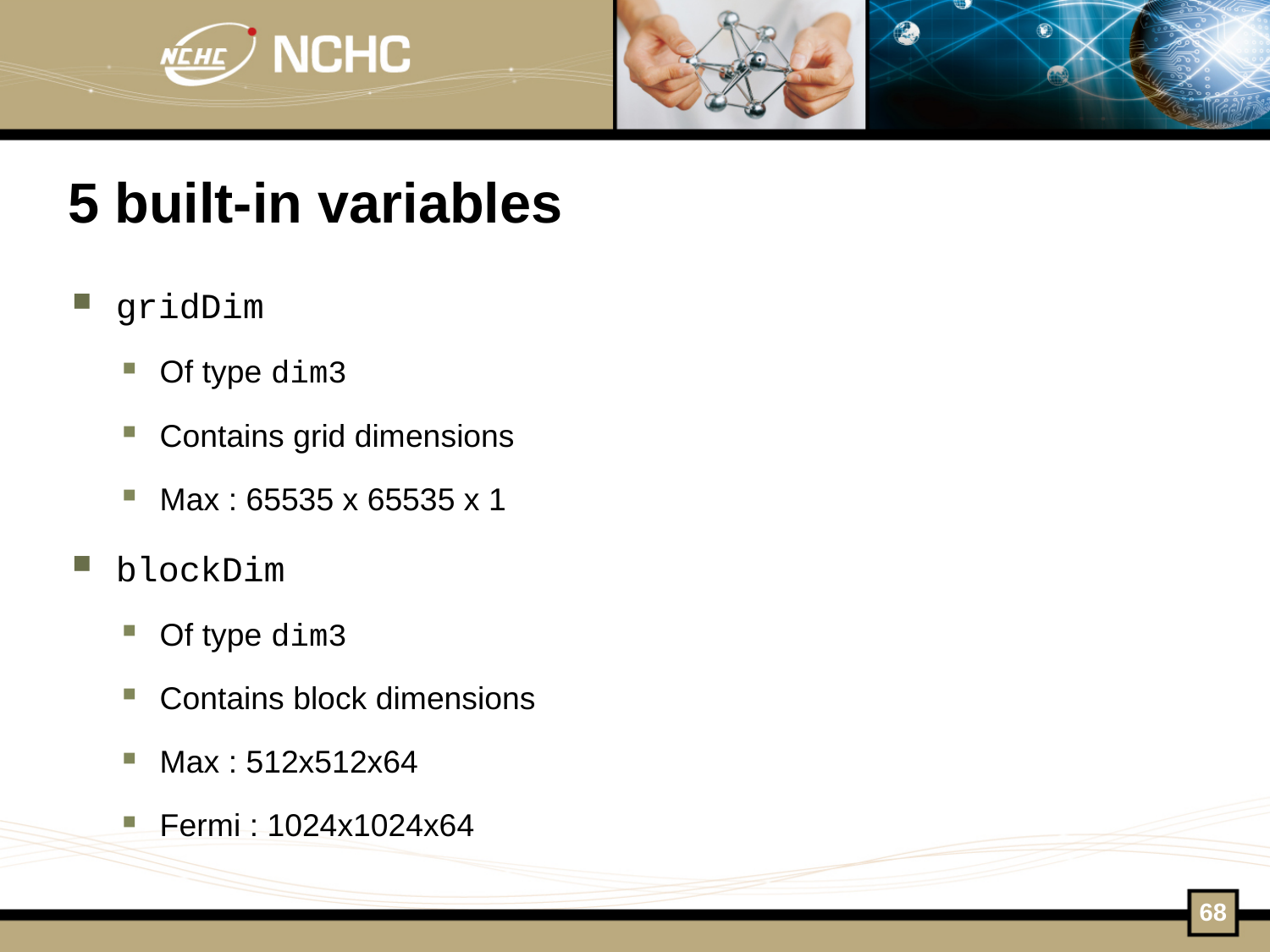

# 5 built-in variables
gridDim
Of type dim3
Contains grid dimensions
Max : 65535 x 65535 x 1
blockDim
Of type dim3
Contains block dimensions
Max : 512x512x64
Fermi : 1024x1024x64
68